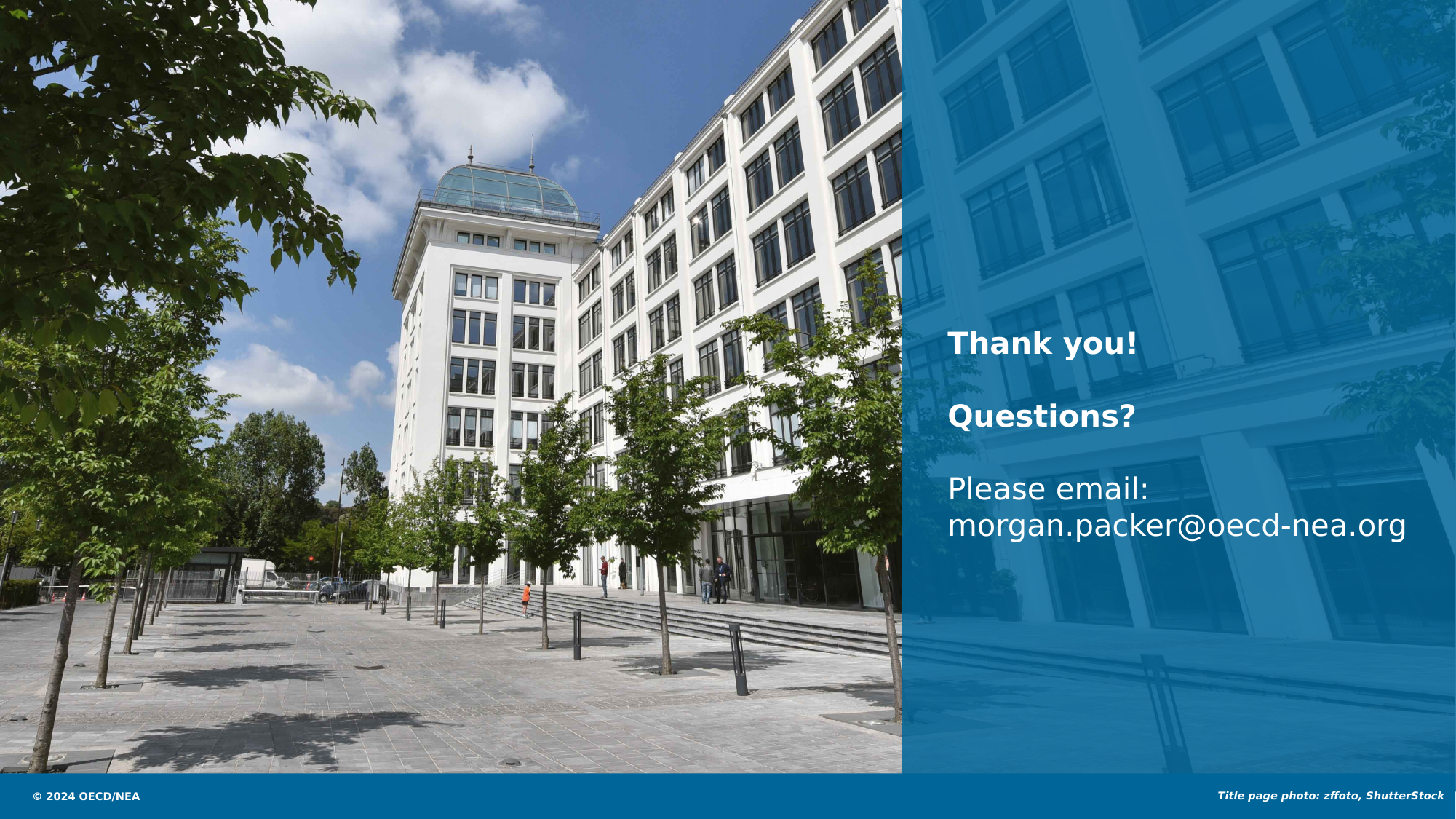

# Thank you! Questions? Please email: morgan.packer@oecd-nea.org
Title page photo: zffoto, ShutterStock